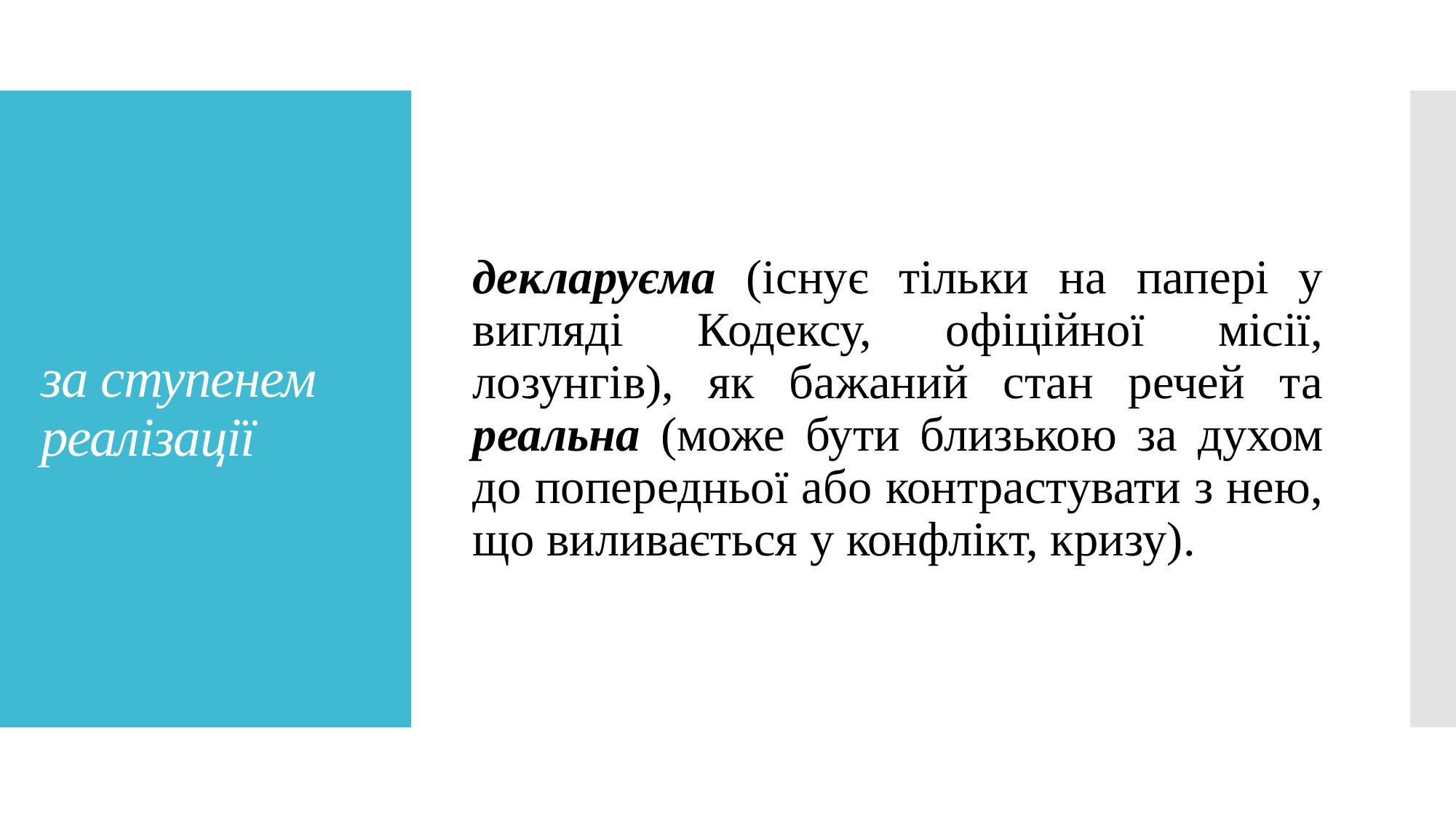

декларуєма (існує тільки на папері у вигляді Кодексу, офіційної місії, лозунгів), як бажаний стан речей та реальна (може бути близькою за духом до попередньої або контрастувати з нею, що виливається у конфлікт, кризу).
# за ступенем реалізації